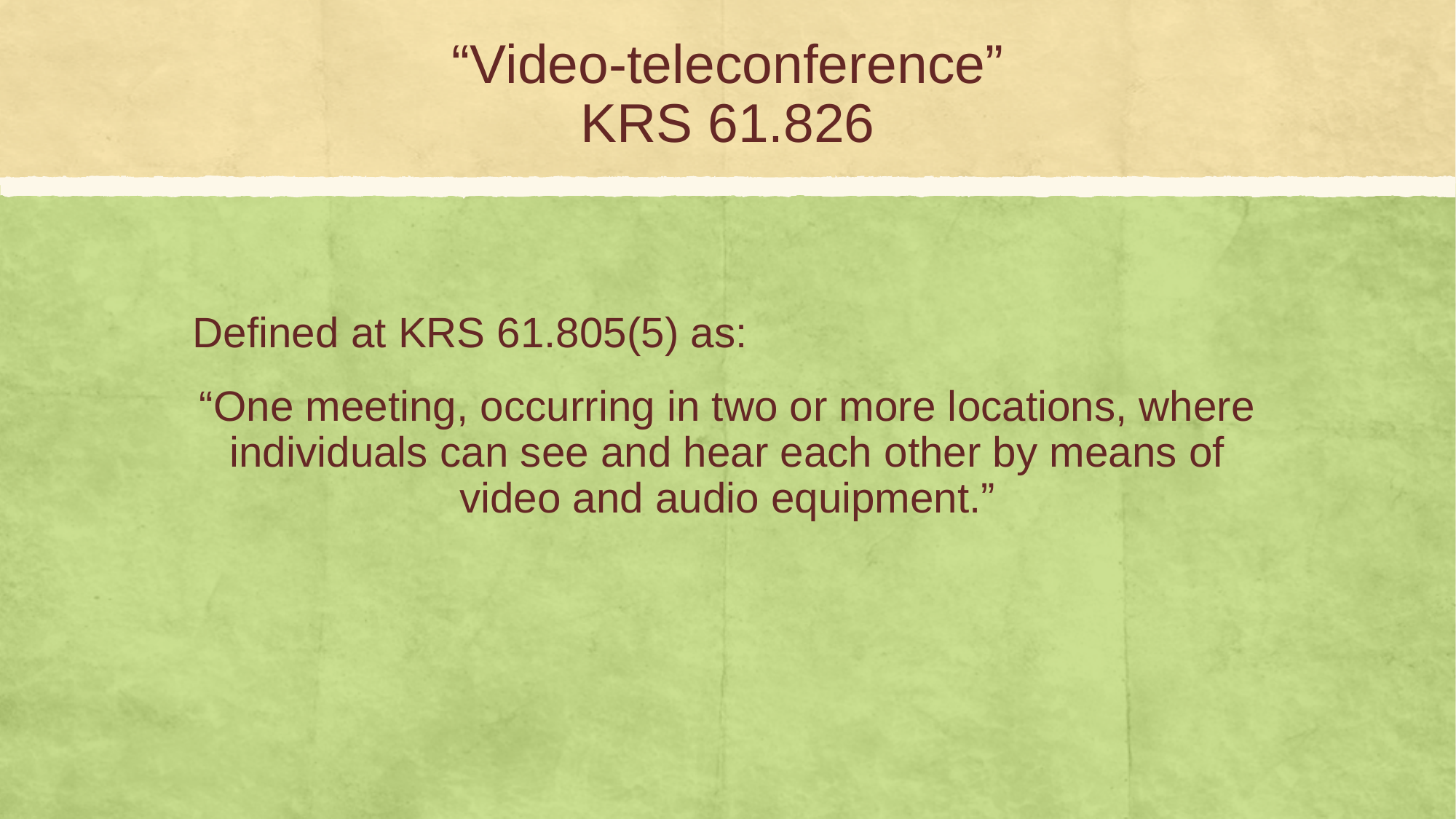

# “Video-teleconference” KRS 61.826

Defined at KRS 61.805(5) as:
“One meeting, occurring in two or more locations, where individuals can see and hear each other by means of video and audio equipment.”